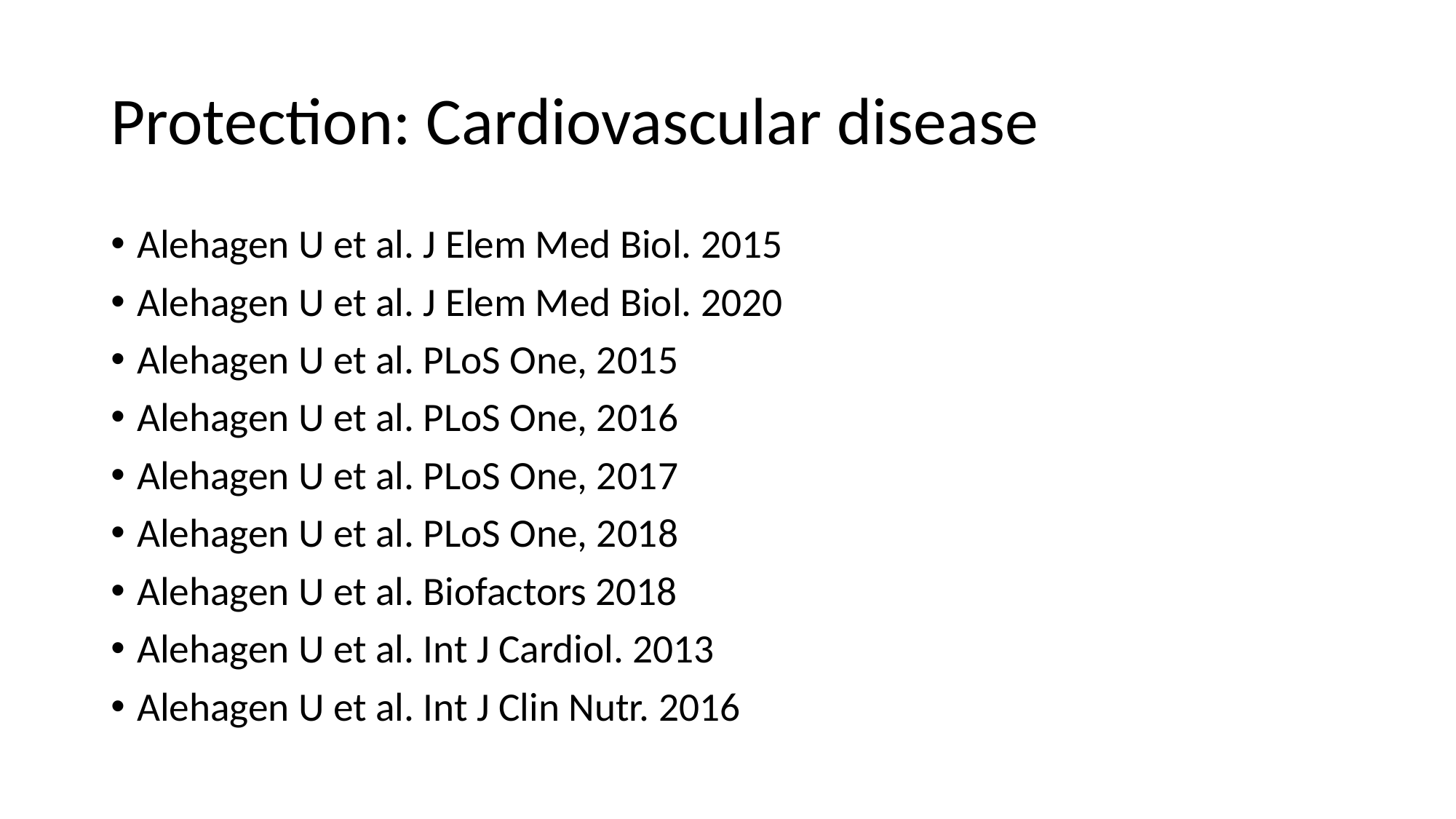

# Protection: Cardiovascular disease
Alehagen U et al. J Elem Med Biol. 2015
Alehagen U et al. J Elem Med Biol. 2020
Alehagen U et al. PLoS One, 2015
Alehagen U et al. PLoS One, 2016
Alehagen U et al. PLoS One, 2017
Alehagen U et al. PLoS One, 2018
Alehagen U et al. Biofactors 2018
Alehagen U et al. Int J Cardiol. 2013
Alehagen U et al. Int J Clin Nutr. 2016